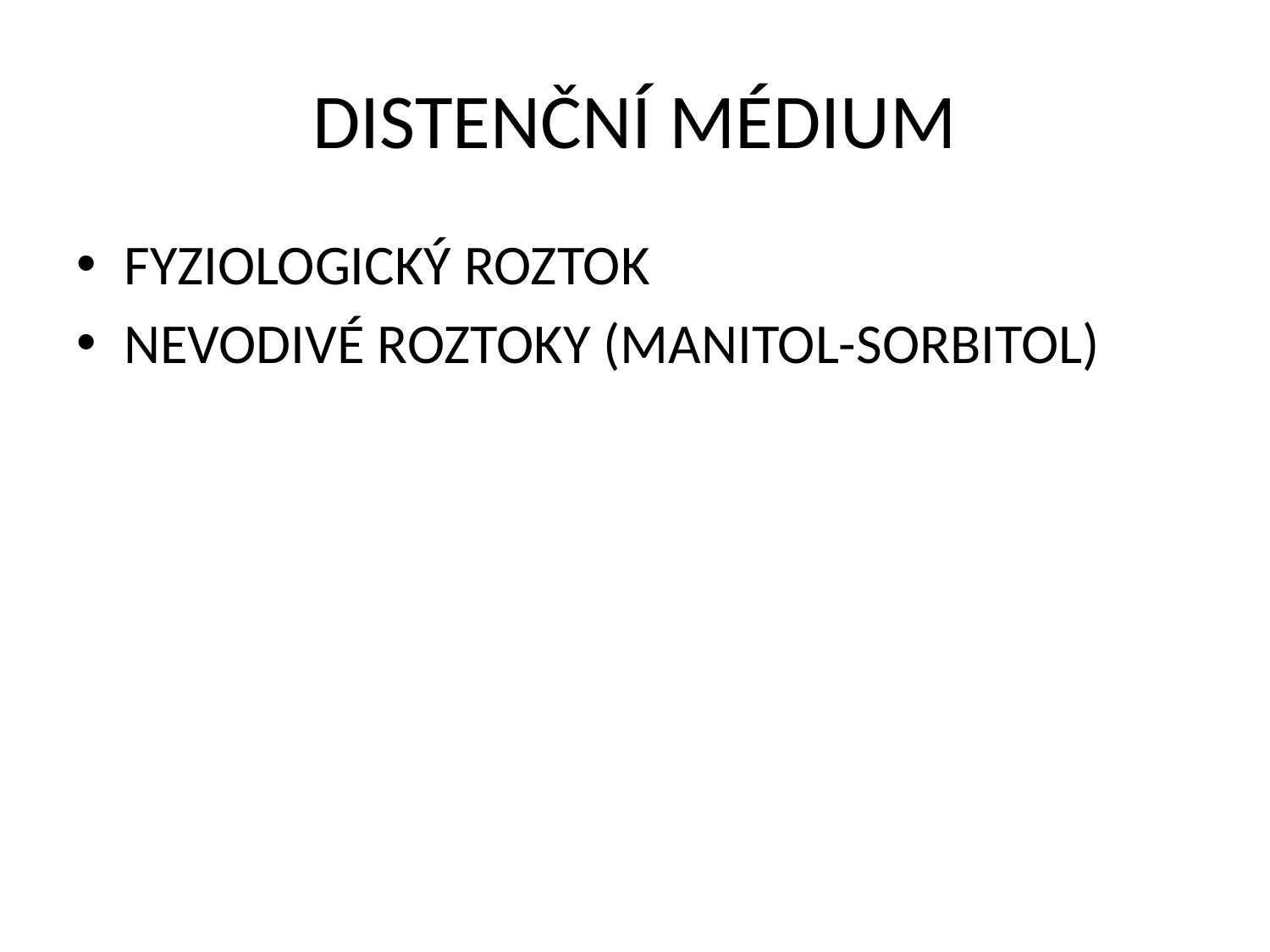

# DISTENČNÍ MÉDIUM
FYZIOLOGICKÝ ROZTOK
NEVODIVÉ ROZTOKY (MANITOL-SORBITOL)